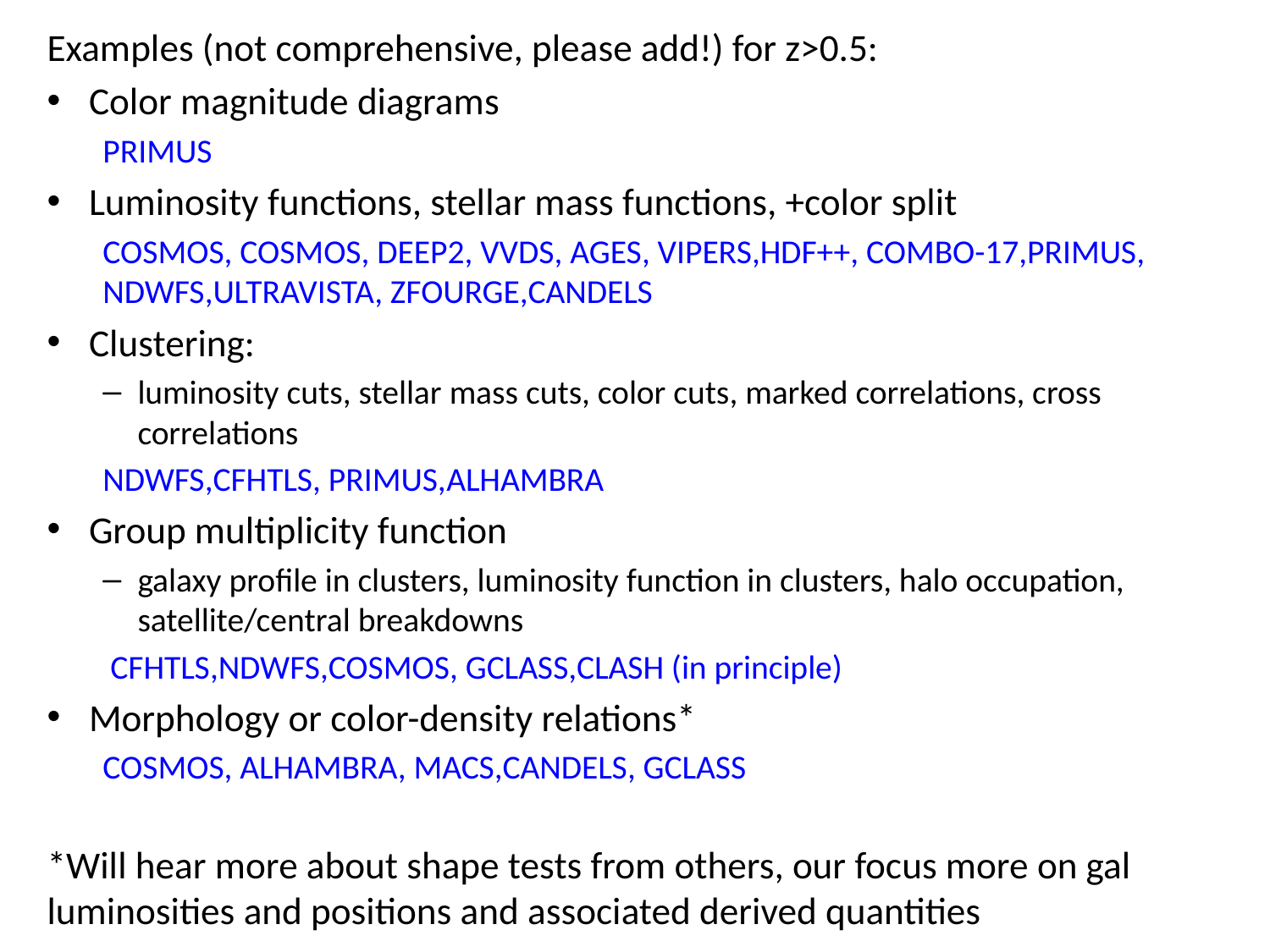

Examples (not comprehensive, please add!) for z>0.5:
Color magnitude diagrams
PRIMUS
Luminosity functions, stellar mass functions, +color split
COSMOS, COSMOS, DEEP2, VVDS, AGES, VIPERS,HDF++, COMBO-17,PRIMUS, NDWFS,ULTRAVISTA, ZFOURGE,CANDELS
Clustering:
luminosity cuts, stellar mass cuts, color cuts, marked correlations, cross correlations
NDWFS,CFHTLS, PRIMUS,ALHAMBRA
Group multiplicity function
galaxy profile in clusters, luminosity function in clusters, halo occupation, satellite/central breakdowns
 CFHTLS,NDWFS,COSMOS, GCLASS,CLASH (in principle)
Morphology or color-density relations*
COSMOS, ALHAMBRA, MACS,CANDELS, GCLASS

*Will hear more about shape tests from others, our focus more on gal luminosities and positions and associated derived quantities